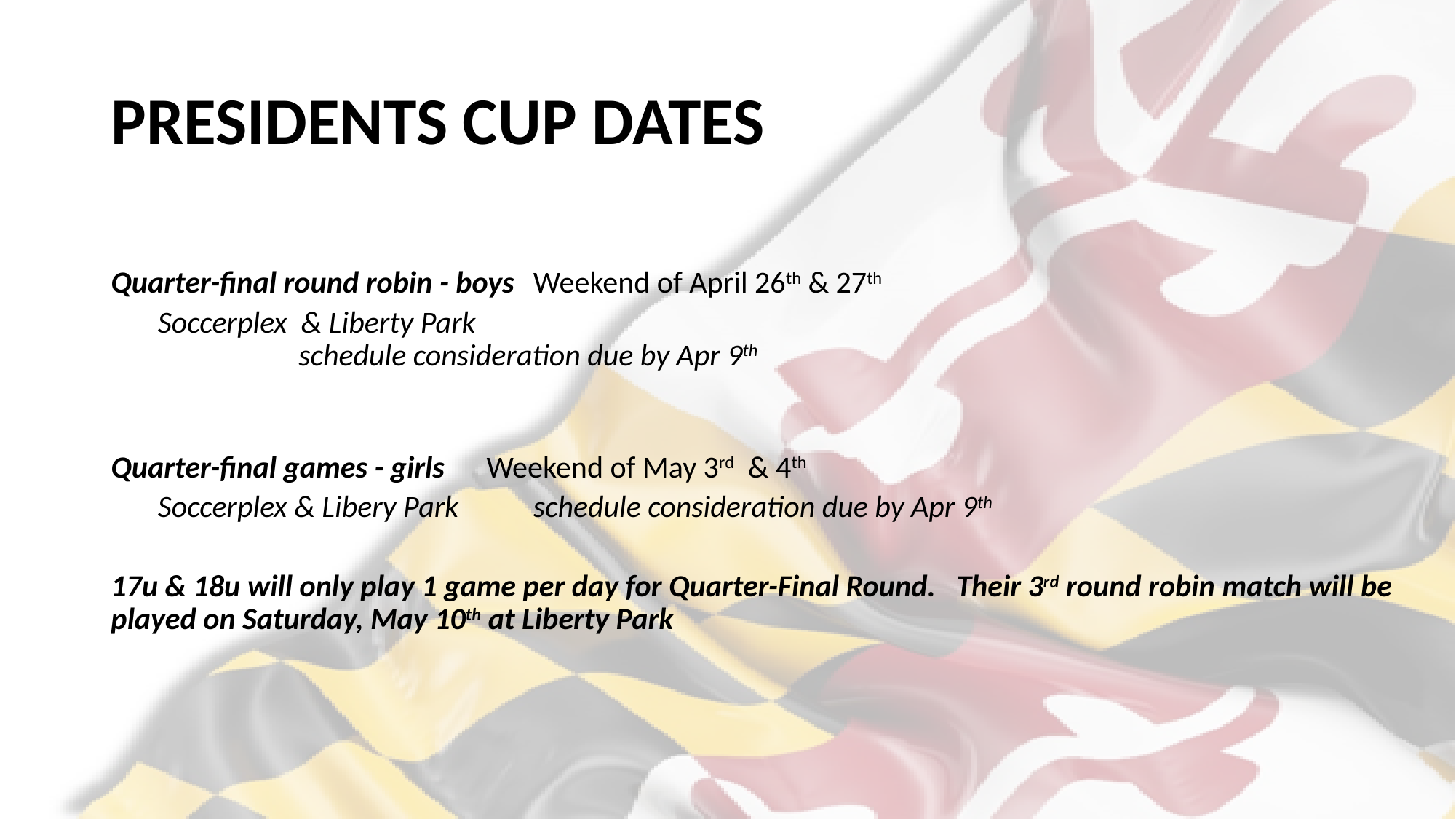

# PRESIDENTS CUP DATES

Quarter-final round robin - boys 			Weekend of April 26th & 27th
						Soccerplex  & Liberty Park
                           					schedule consideration due by Apr 9th

Quarter-final games - girls 				Weekend of May 3rd  & 4th
						Soccerplex & Libery Park 					   				schedule consideration due by Apr 9th

17u & 18u will only play 1 game per day for Quarter-Final Round.   Their 3rd round robin match will be played on Saturday, May 10th at Liberty Park